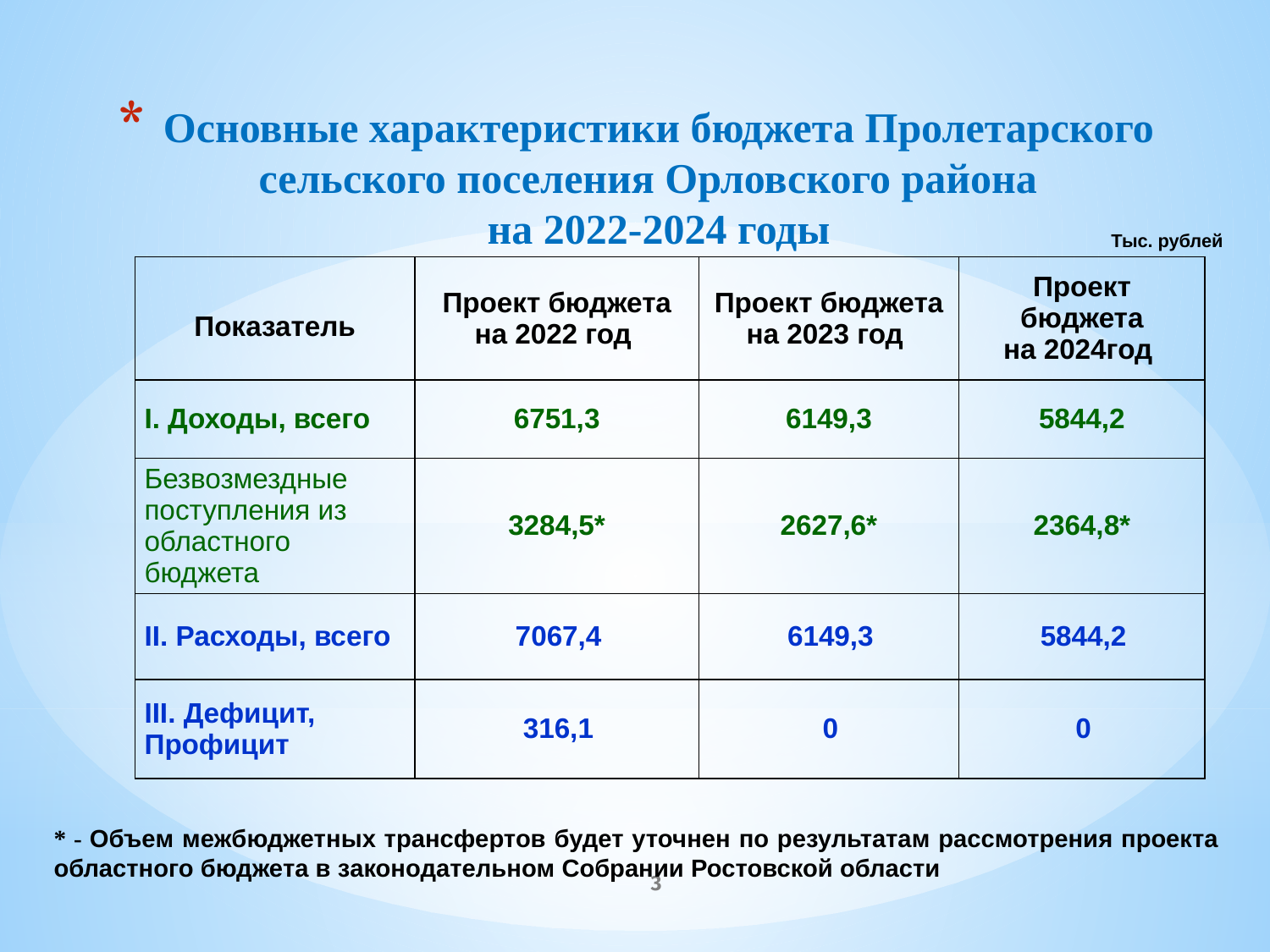

# Основные характеристики бюджета Пролетарского сельского поселения Орловского района на 2022-2024 годы

Тыс. рублей
| Показатель | Проект бюджета на 2022 год | Проект бюджета на 2023 год | Проект бюджета на 2024год |
| --- | --- | --- | --- |
| I. Доходы, всего | 6751,3 | 6149,3 | 5844,2 |
| Безвозмездные поступления из областного бюджета | 3284,5\* | 2627,6\* | 2364,8\* |
| II. Расходы, всего | 7067,4 | 6149,3 | 5844,2 |
| III. Дефицит, Профицит | 316,1 | 0 | 0 |
* - Объем межбюджетных трансфертов будет уточнен по результатам рассмотрения проекта областного бюджета в законодательном Собрании Ростовской области
3